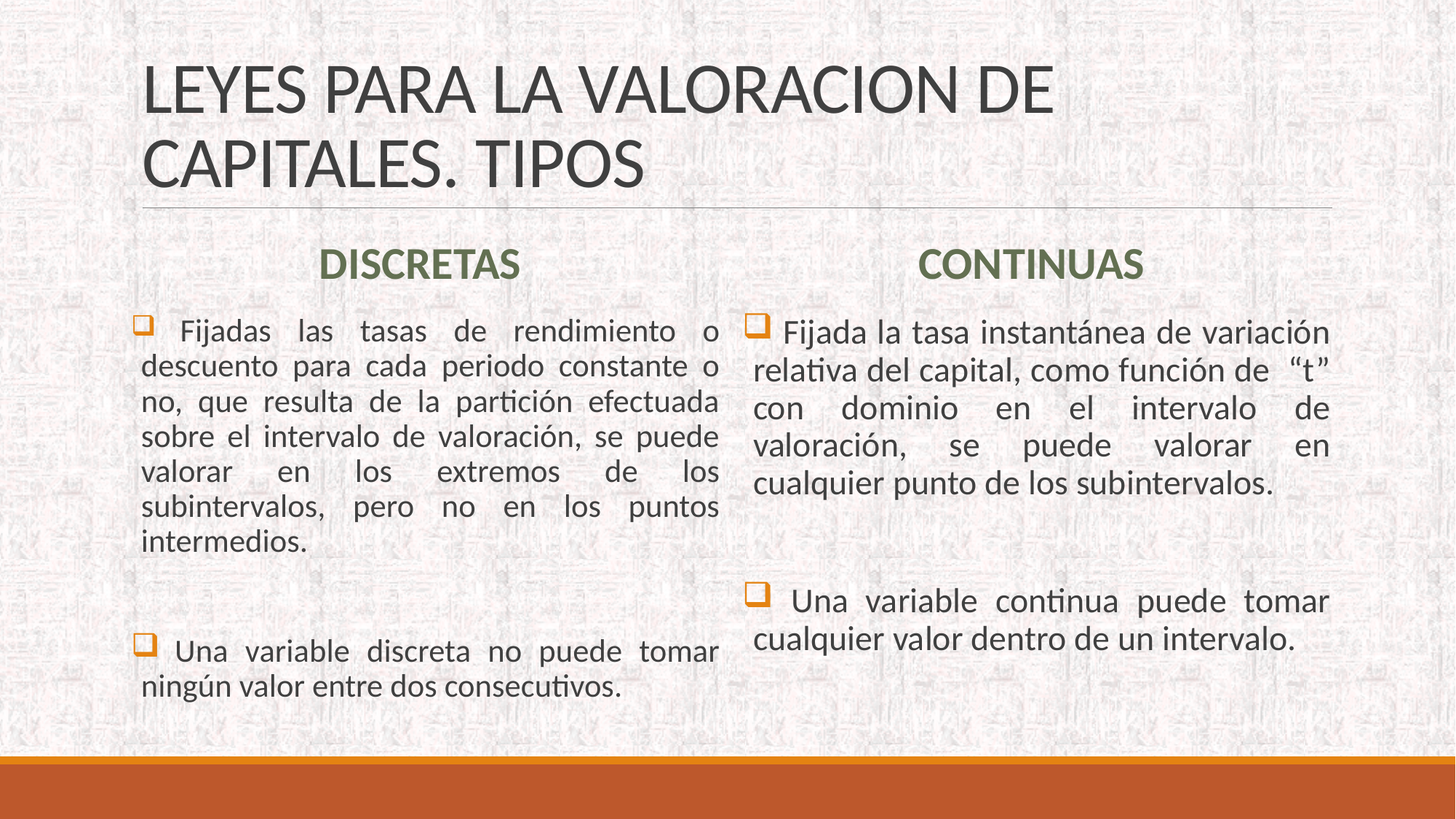

# LEYES PARA LA VALORACION DE CAPITALES. TIPOS
DISCRETAS
CONTINUAS
 Fijadas las tasas de rendimiento o descuento para cada periodo constante o no, que resulta de la partición efectuada sobre el intervalo de valoración, se puede valorar en los extremos de los subintervalos, pero no en los puntos intermedios.

 Una variable discreta no puede tomar ningún valor entre dos consecutivos.
 Fijada la tasa instantánea de variación relativa del capital, como función de  “t” con dominio en el intervalo de valoración, se puede valorar en cualquier punto de los subintervalos.

 Una variable continua puede tomar cualquier valor dentro de un intervalo.